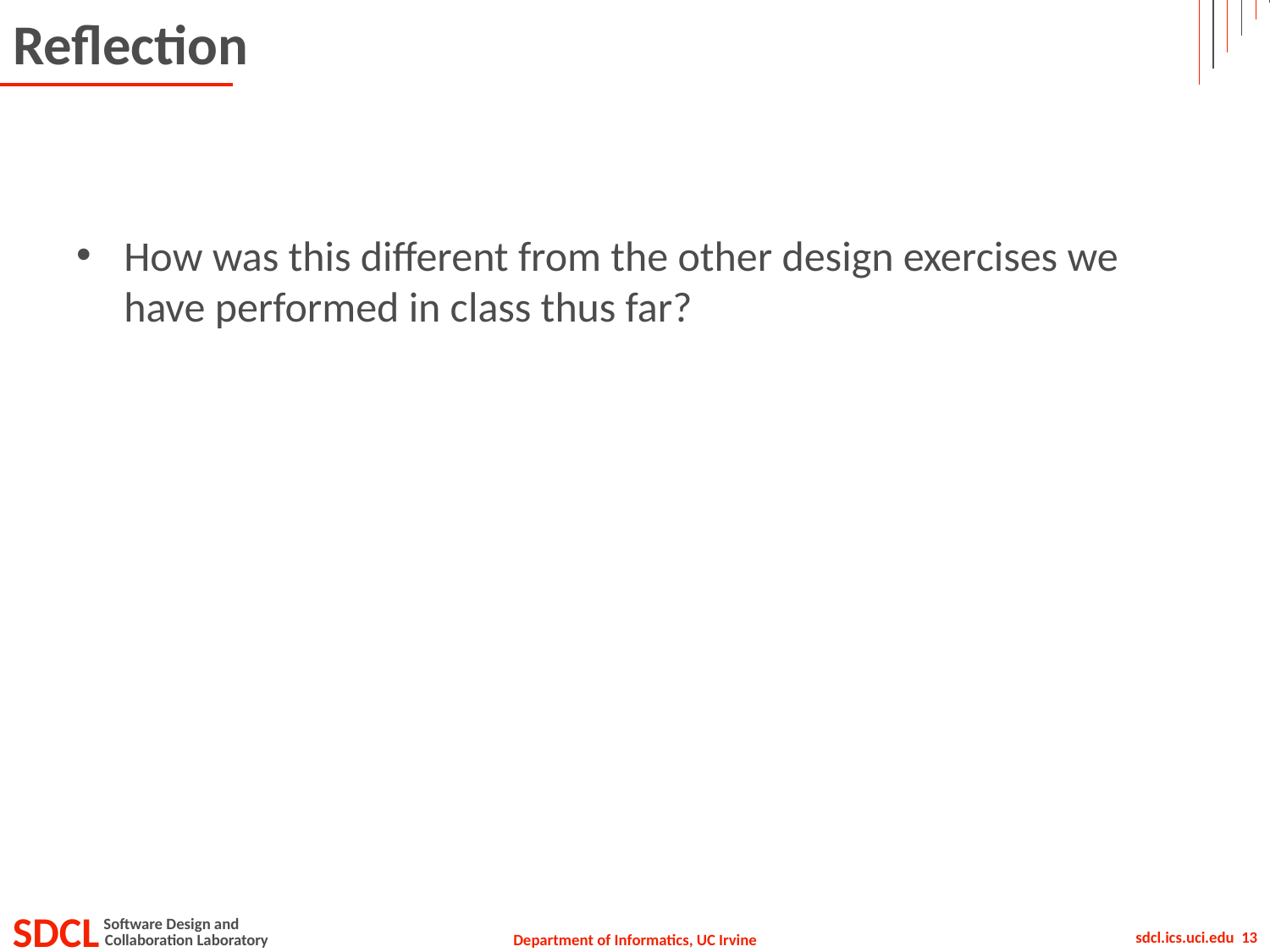

# Reflection
How was this different from the other design exercises we have performed in class thus far?